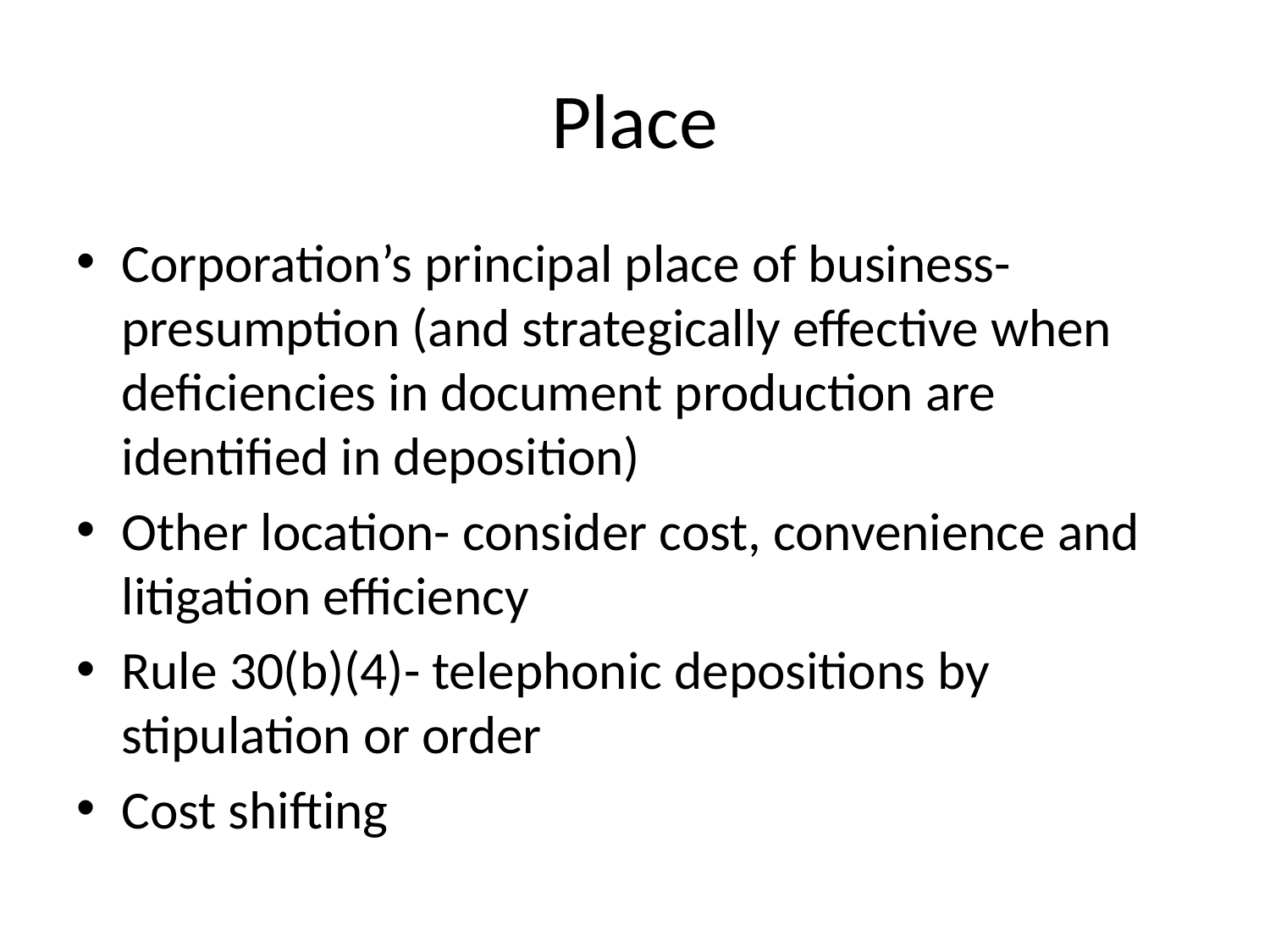

# Place
Corporation’s principal place of business- presumption (and strategically effective when deficiencies in document production are identified in deposition)
Other location- consider cost, convenience and litigation efficiency
Rule 30(b)(4)- telephonic depositions by stipulation or order
Cost shifting